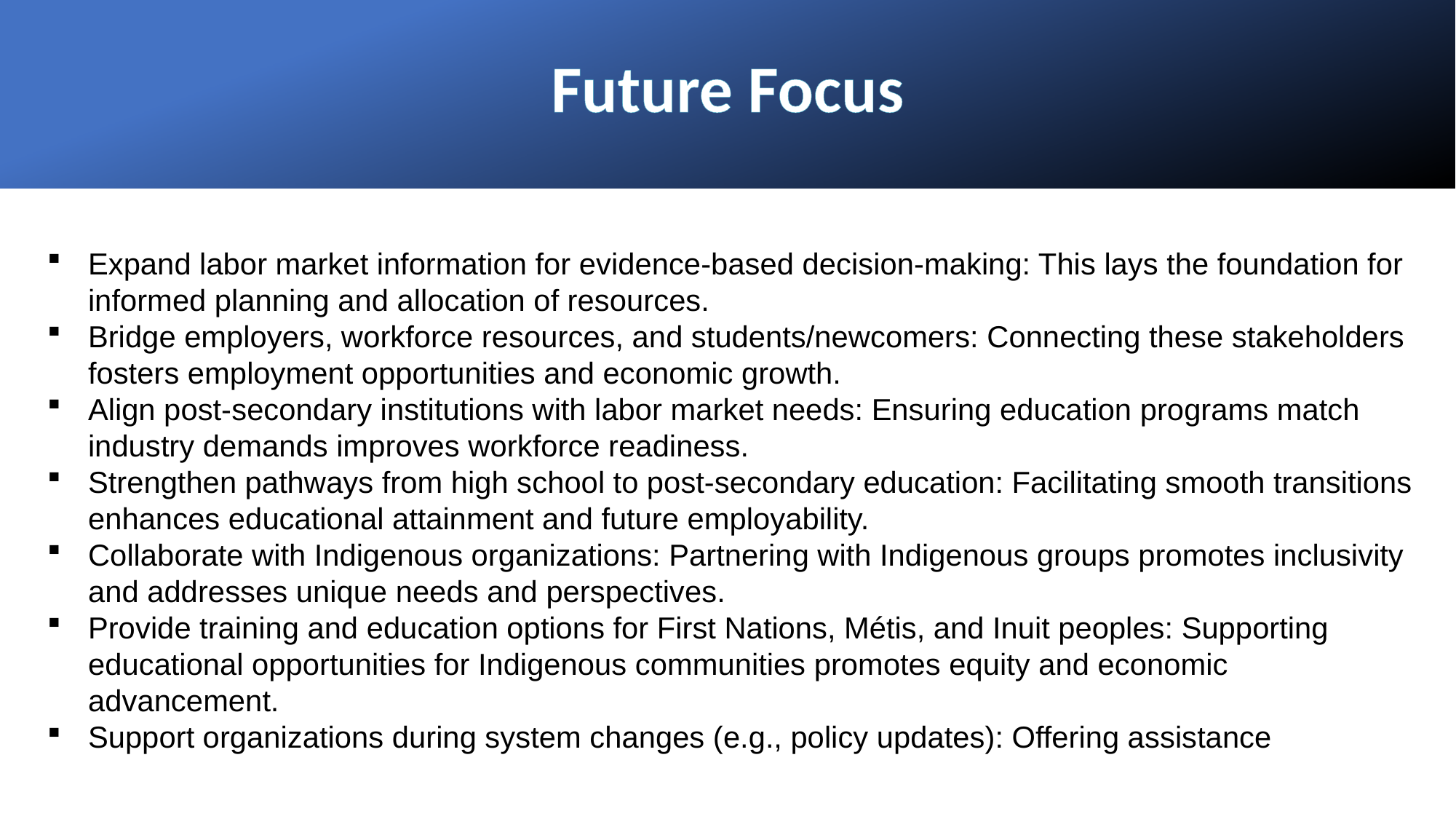

# Future Focus
Expand labor market information for evidence-based decision-making: This lays the foundation for informed planning and allocation of resources.
Bridge employers, workforce resources, and students/newcomers: Connecting these stakeholders fosters employment opportunities and economic growth.
Align post-secondary institutions with labor market needs: Ensuring education programs match industry demands improves workforce readiness.
Strengthen pathways from high school to post-secondary education: Facilitating smooth transitions enhances educational attainment and future employability.
Collaborate with Indigenous organizations: Partnering with Indigenous groups promotes inclusivity and addresses unique needs and perspectives.
Provide training and education options for First Nations, Métis, and Inuit peoples: Supporting educational opportunities for Indigenous communities promotes equity and economic advancement.
Support organizations during system changes (e.g., policy updates): Offering assistance